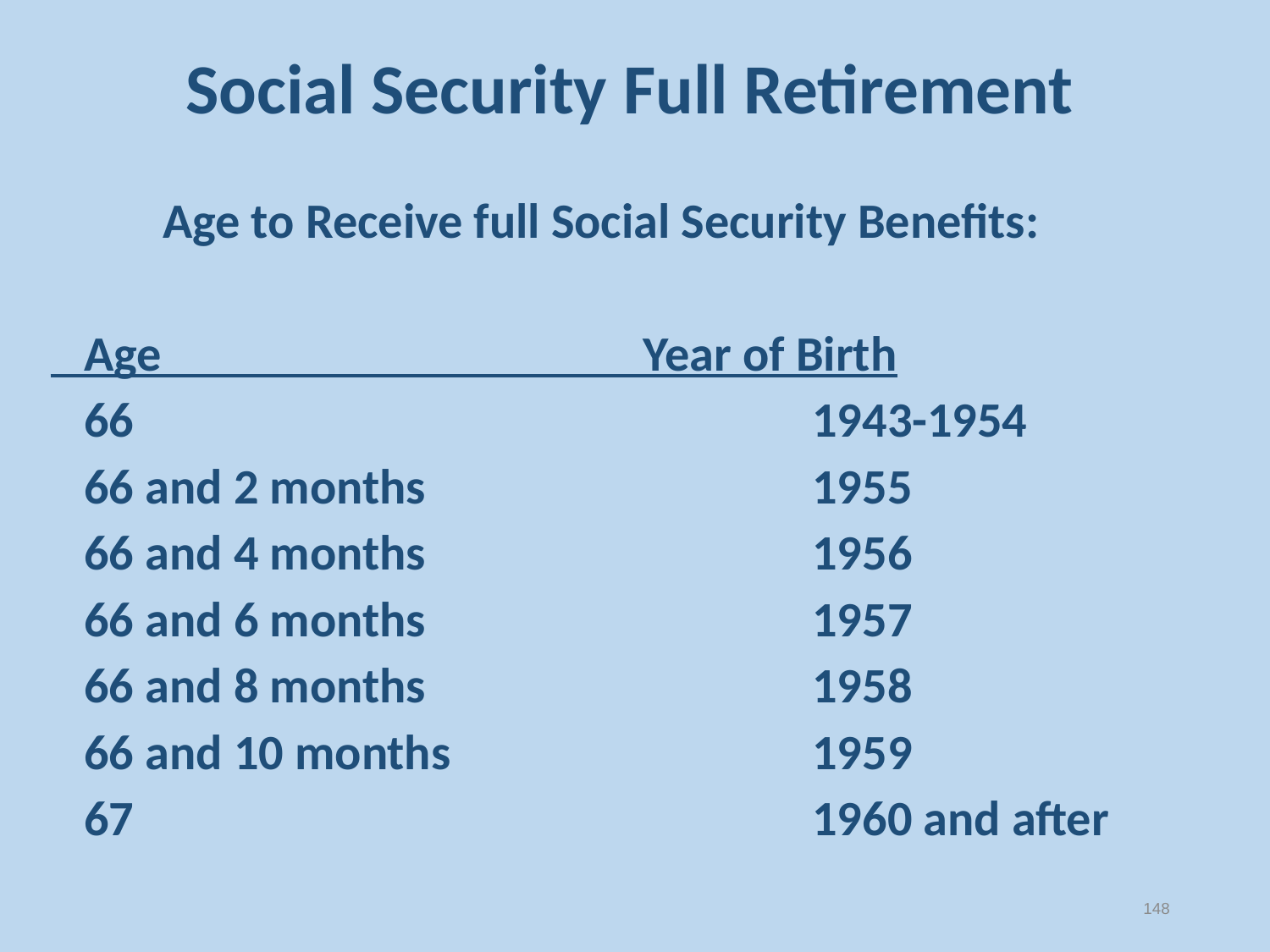

# Social Security Full Retirement

          Age to Receive full Social Security Benefits:

   Age                                           Year of Birth
   66 						1943-1954
   66 and 2 months 			1955
   66 and 4 months 			1956
   66 and 6 months 			1957
   66 and 8 months 			1958
   66 and 10 months 			1959
   67 						1960 and after
148